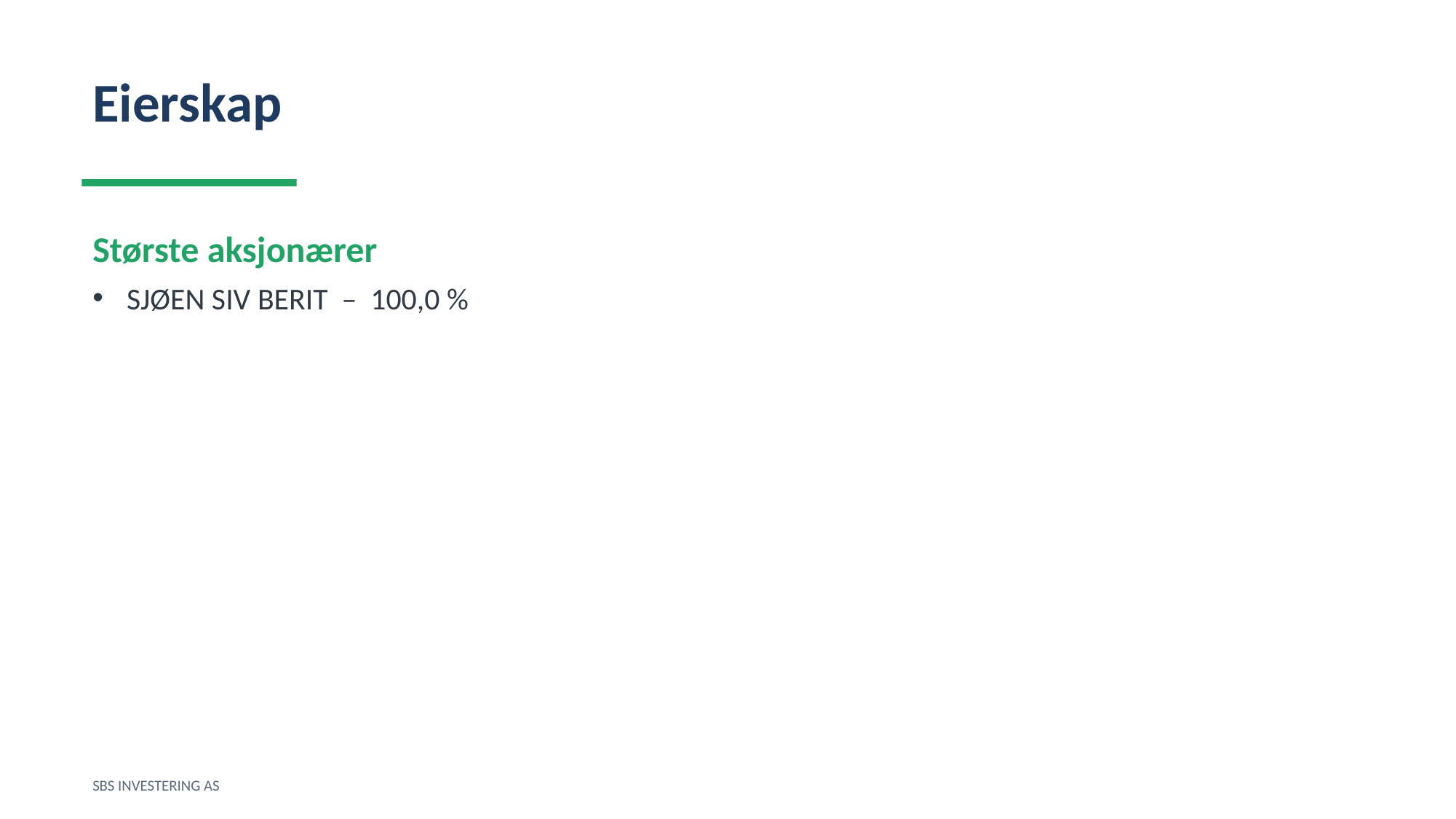

Eierskap

Største aksjonærer
SJØEN SIV BERIT  –  100,0 %
SBS INVESTERING AS